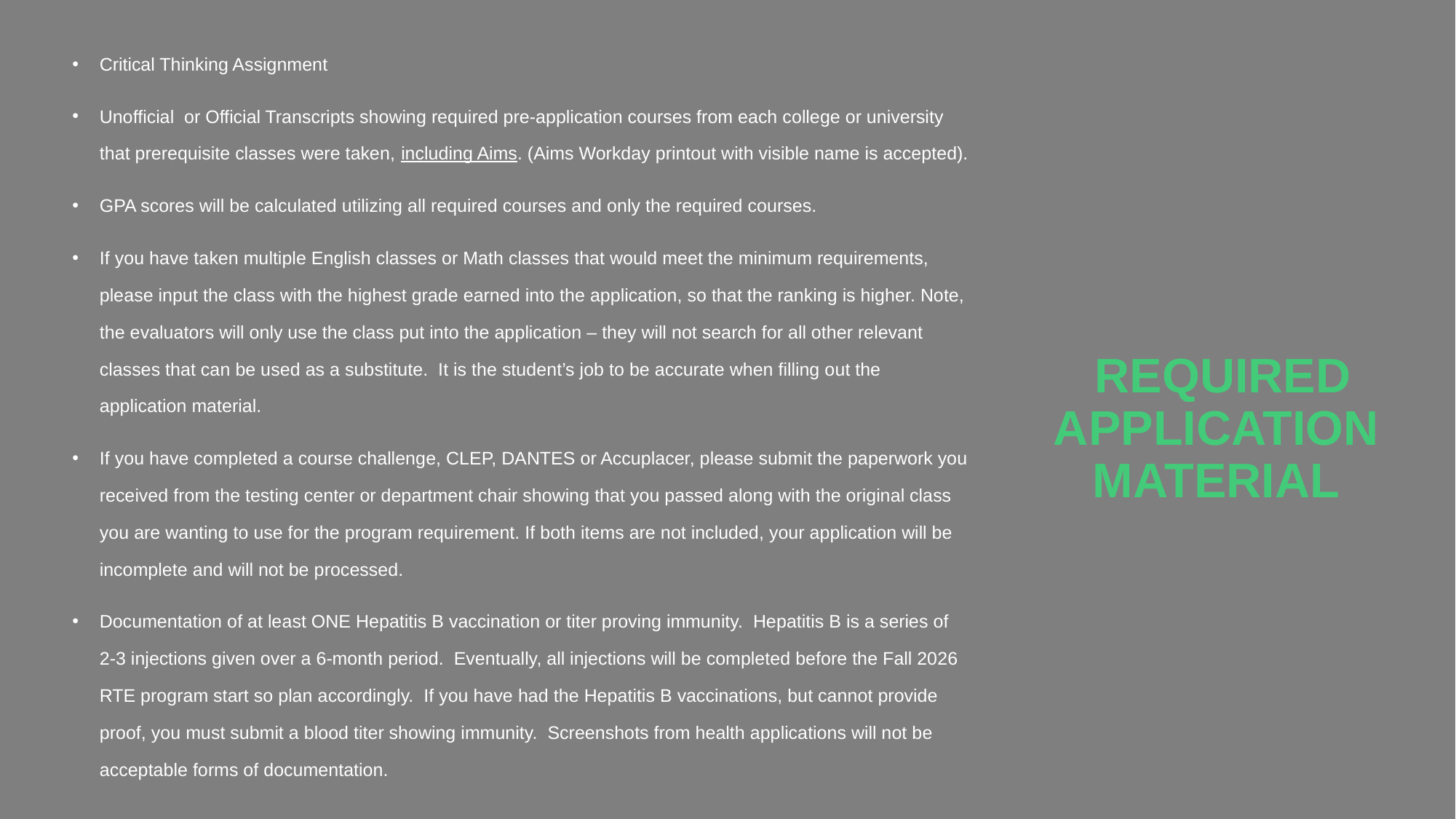

Critical Thinking Assignment
Unofficial  or Official Transcripts showing required pre-application courses from each college or university that prerequisite classes were taken, including Aims. (Aims Workday printout with visible name is accepted).
GPA scores will be calculated utilizing all required courses and only the required courses.
If you have taken multiple English classes or Math classes that would meet the minimum requirements, please input the class with the highest grade earned into the application, so that the ranking is higher. Note, the evaluators will only use the class put into the application – they will not search for all other relevant classes that can be used as a substitute.  It is the student’s job to be accurate when filling out the application material.
If you have completed a course challenge, CLEP, DANTES or Accuplacer, please submit the paperwork you received from the testing center or department chair showing that you passed along with the original class you are wanting to use for the program requirement. If both items are not included, your application will be incomplete and will not be processed.
Documentation of at least ONE Hepatitis B vaccination or titer proving immunity.  Hepatitis B is a series of 2-3 injections given over a 6-month period.  Eventually, all injections will be completed before the Fall 2026 RTE program start so plan accordingly.  If you have had the Hepatitis B vaccinations, but cannot provide proof, you must submit a blood titer showing immunity.  Screenshots from health applications will not be acceptable forms of documentation.
# REQUIRED APPLICATION MATERIAL